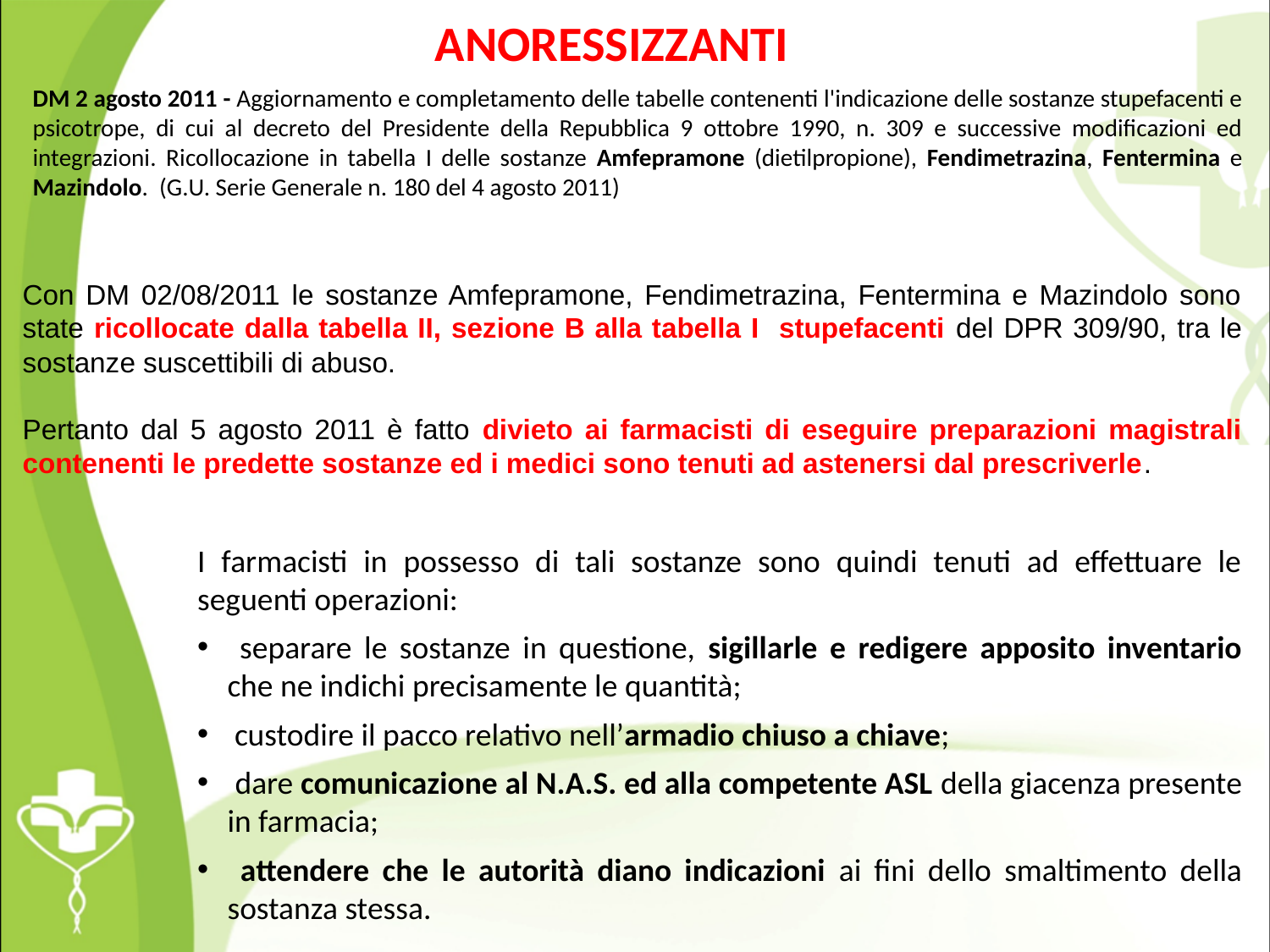

ANORESSIZZANTI
DM 2 agosto 2011 - Aggiornamento e completamento delle tabelle contenenti l'indicazione delle sostanze stupefacenti e psicotrope, di cui al decreto del Presidente della Repubblica 9 ottobre 1990, n. 309 e successive modificazioni ed integrazioni. Ricollocazione in tabella I delle sostanze Amfepramone (dietilpropione), Fendimetrazina, Fentermina e Mazindolo.  (G.U. Serie Generale n. 180 del 4 agosto 2011)
Con DM 02/08/2011 le sostanze Amfepramone, Fendimetrazina, Fentermina e Mazindolo sono state ricollocate dalla tabella II, sezione B alla tabella I  stupefacenti del DPR 309/90, tra le sostanze suscettibili di abuso.

Pertanto dal 5 agosto 2011 è fatto divieto ai farmacisti di eseguire preparazioni magistrali contenenti le predette sostanze ed i medici sono tenuti ad astenersi dal prescriverle.
I farmacisti in possesso di tali sostanze sono quindi tenuti ad effettuare le seguenti operazioni:
 separare le sostanze in questione, sigillarle e redigere apposito inventario che ne indichi precisamente le quantità;
 custodire il pacco relativo nell’armadio chiuso a chiave;
 dare comunicazione al N.A.S. ed alla competente ASL della giacenza presente in farmacia;
 attendere che le autorità diano indicazioni ai fini dello smaltimento della sostanza stessa.